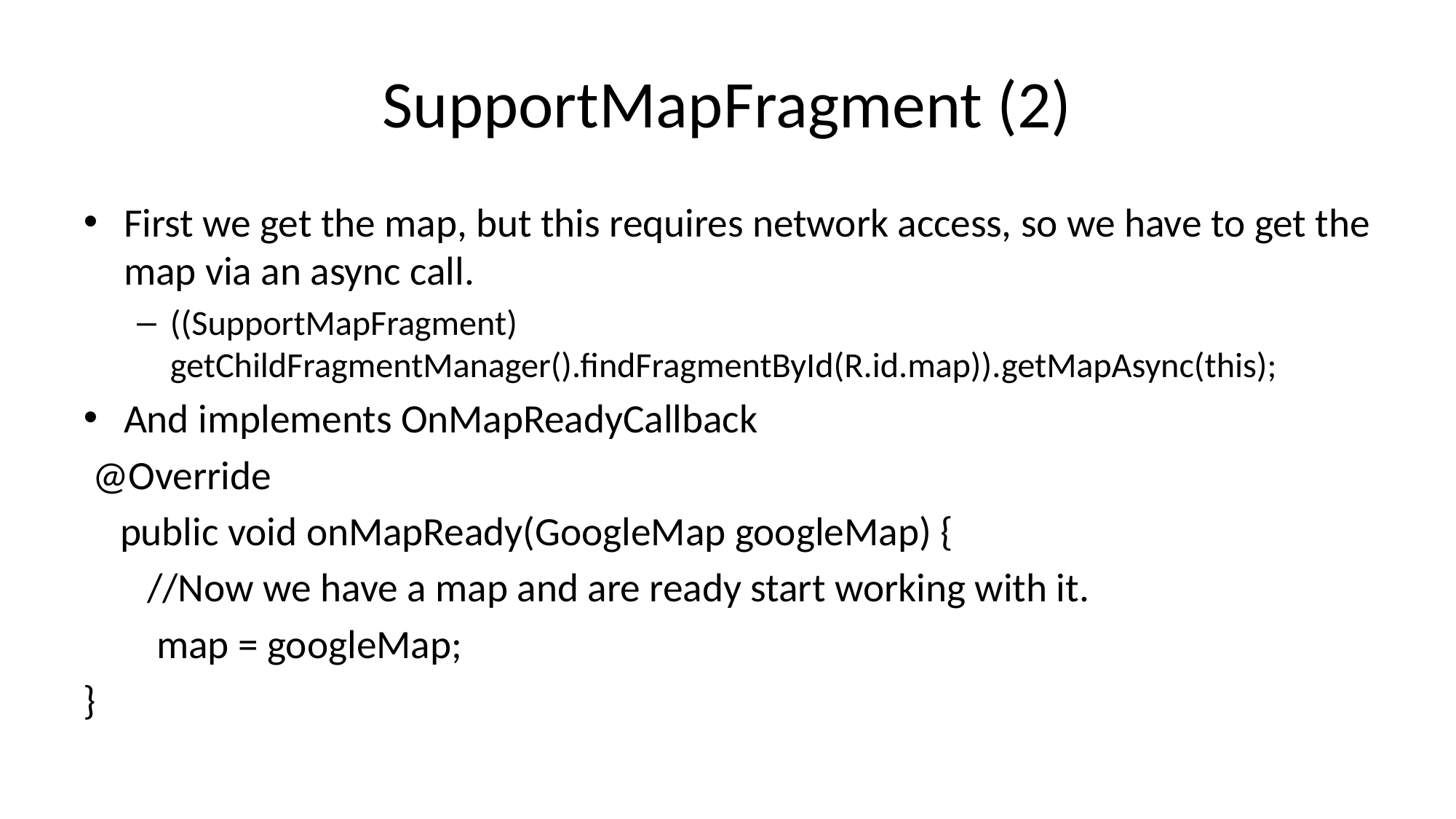

# SupportMapFragment (2)
First we get the map, but this requires network access, so we have to get the map via an async call.
((SupportMapFragment) getChildFragmentManager().findFragmentById(R.id.map)).getMapAsync(this);
And implements OnMapReadyCallback
 @Override
    public void onMapReady(GoogleMap googleMap) {
       //Now we have a map and are ready start working with it.
        map = googleMap;
}